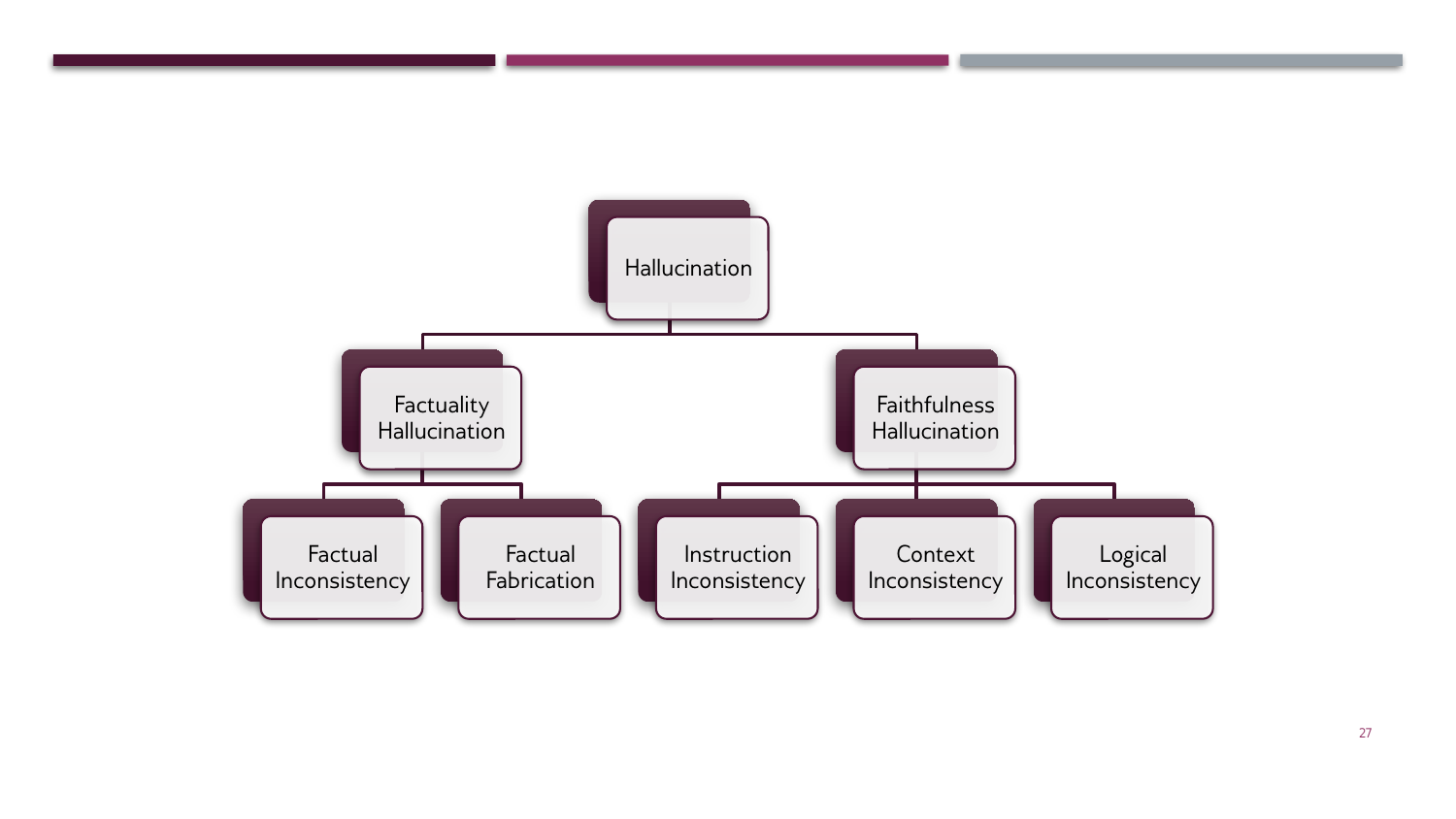

Hallucination
Factuality Hallucination
Factual Inconsistency
Factual Fabrication
Faithfulness Hallucination
Instruction Inconsistency
Context Inconsistency
Logical Inconsistency
27